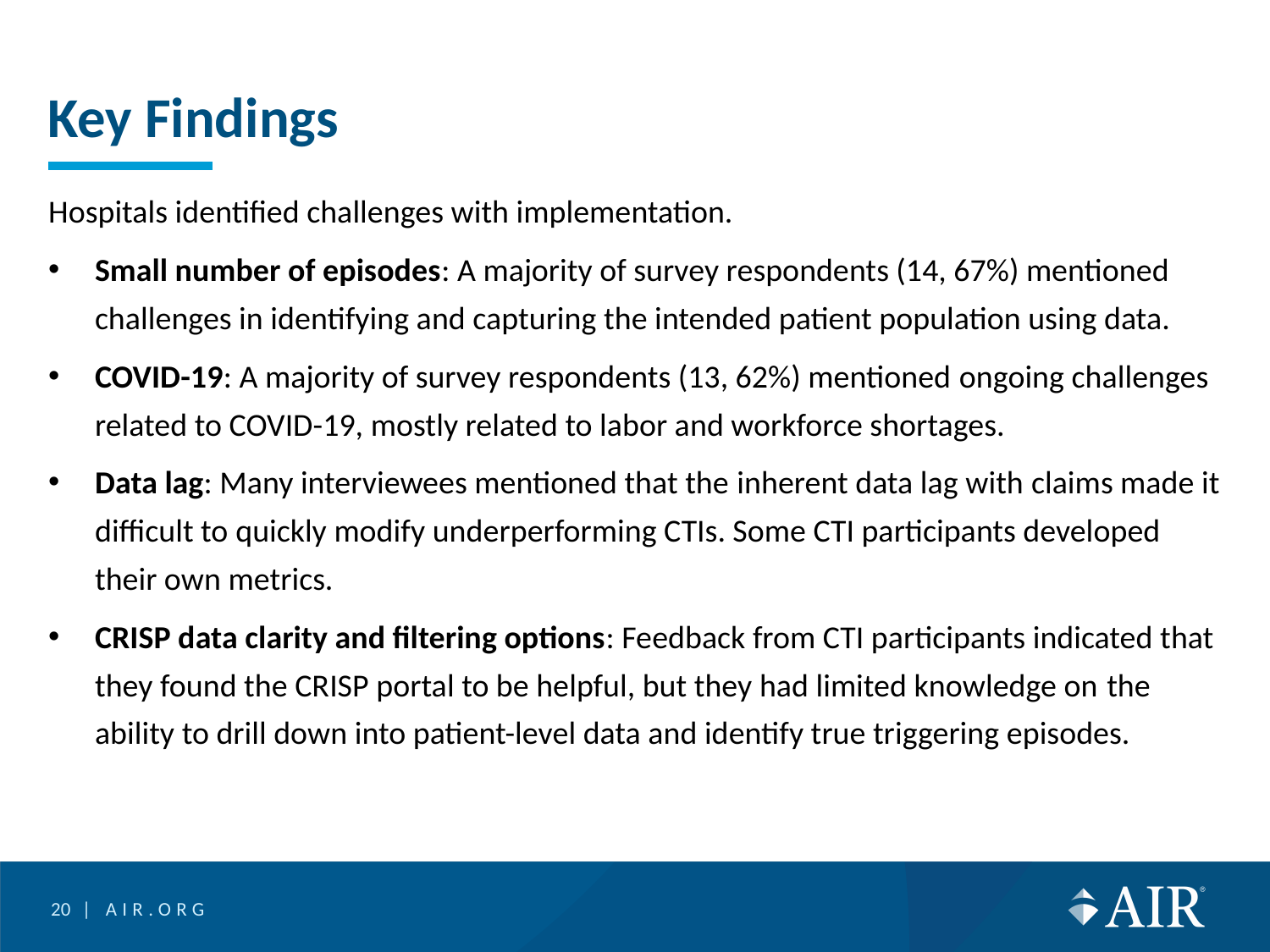

# Key Findings
Hospitals identified challenges with implementation.
Small number of episodes: A majority of survey respondents (14, 67%) mentioned challenges in identifying and capturing the intended patient population using data.
COVID-19: A majority of survey respondents (13, 62%) mentioned ongoing challenges related to COVID-19, mostly related to labor and workforce shortages.
Data lag: Many interviewees mentioned that the inherent data lag with claims made it difficult to quickly modify underperforming CTIs. Some CTI participants developed their own metrics.
CRISP data clarity and filtering options: Feedback from CTI participants indicated that they found the CRISP portal to be helpful, but they had limited knowledge on the ability to drill down into patient-level data and identify true triggering episodes.

20